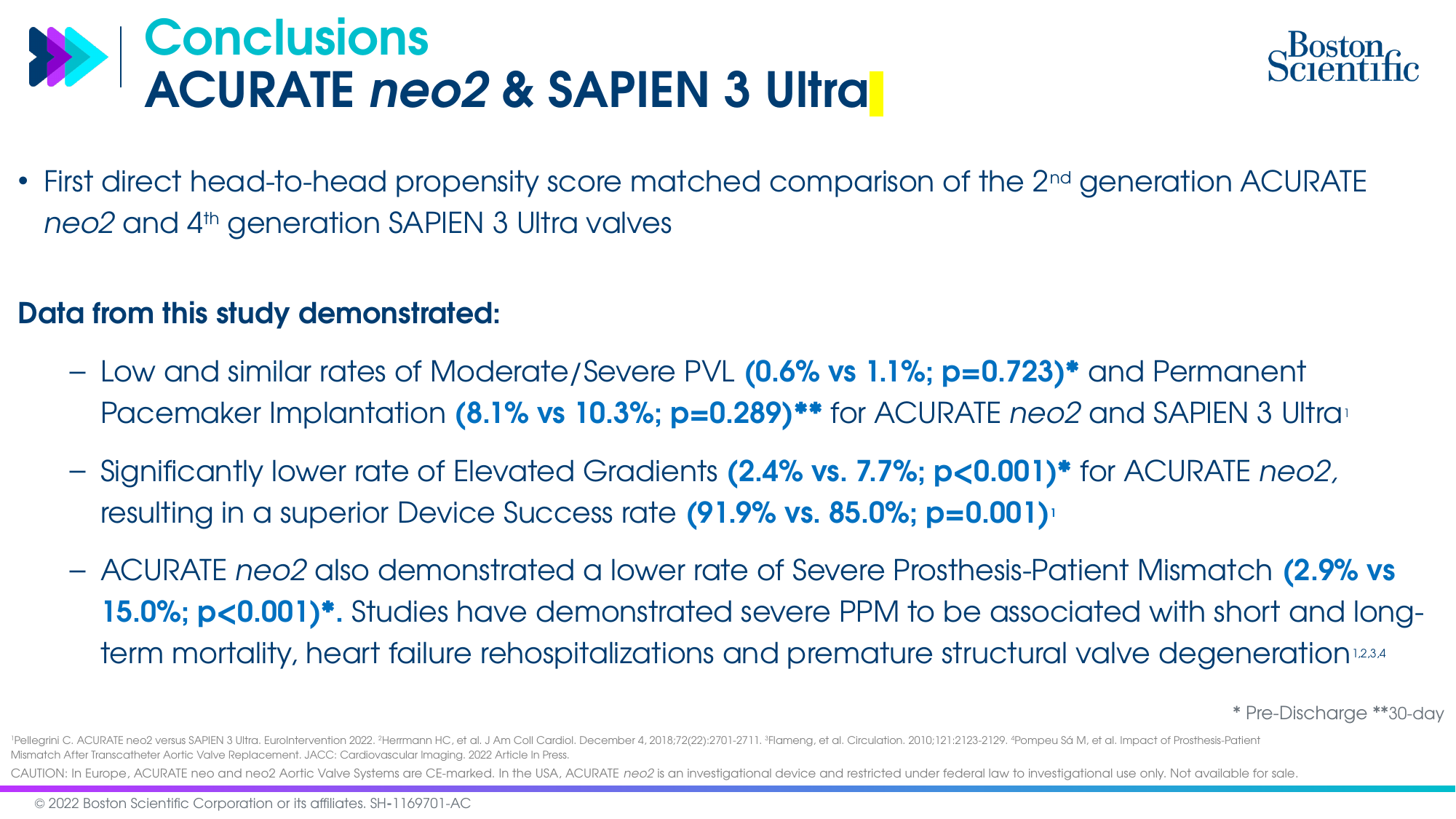

Conclusions
ACURATE neo2 & SAPIEN 3 Ultra
First direct head-to-head propensity score matched comparison of the 2nd generation ACURATE neo2 and 4th generation SAPIEN 3 Ultra valves

Data from this study demonstrated:
Low and similar rates of Moderate/Severe PVL (0.6% vs 1.1%; p=0.723)* and Permanent Pacemaker Implantation (8.1% vs 10.3%; p=0.289)** for ACURATE neo2 and SAPIEN 3 Ultra1
Significantly lower rate of Elevated Gradients (2.4% vs. 7.7%; p<0.001)* for ACURATE neo2, resulting in a superior Device Success rate (91.9% vs. 85.0%; p=0.001)1
ACURATE neo2 also demonstrated a lower rate of Severe Prosthesis-Patient Mismatch (2.9% vs 15.0%; p<0.001)*. Studies have demonstrated severe PPM to be associated with short and long-term mortality, heart failure rehospitalizations and premature structural valve degeneration1,2,3,4

* Pre-Discharge **30-day
1Pellegrini C. ACURATE neo2 versus SAPIEN 3 Ultra. EuroIntervention 2022. 2Herrmann HC, et al. J Am Coll Cardiol. December 4, 2018;72(22):2701-2711. 3Flameng, et al. Circulation. 2010;121:2123-2129. 4Pompeu Sá M, et al. Impact of Prosthesis-Patient Mismatch After Transcatheter Aortic Valve Replacement. JACC: Cardiovascular Imaging. 2022 Article In Press.

CAUTION: In Europe, ACURATE neo and neo2 Aortic Valve Systems are CE-marked. In the USA, ACURATE neo2 is an investigational device and restricted under federal law to investigational use only. Not available for sale.